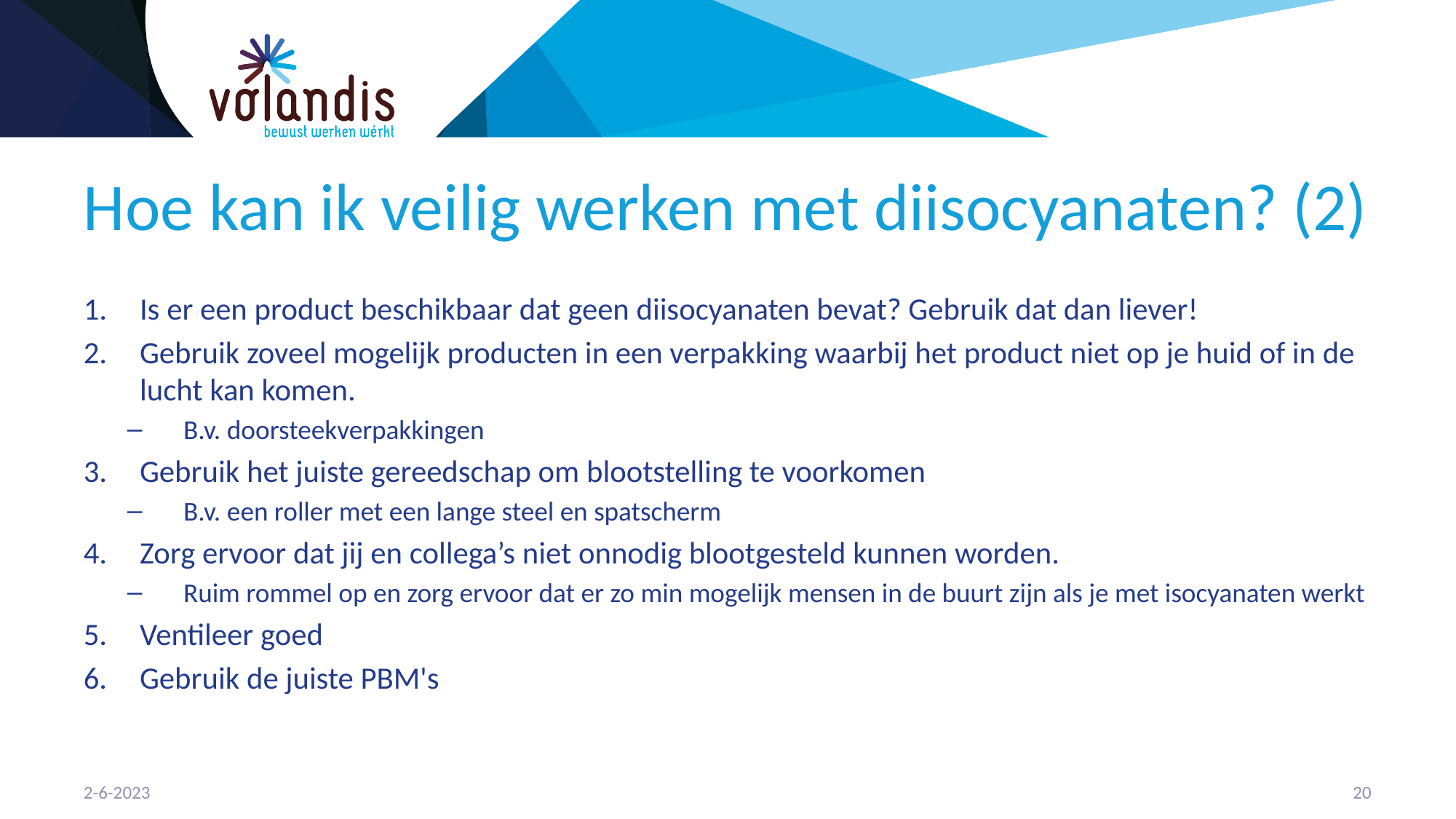

# Hoe kan ik veilig werken met diisocyanaten? (2)
Is er een product beschikbaar dat geen diisocyanaten bevat? Gebruik dat dan liever!
Gebruik zoveel mogelijk producten in een verpakking waarbij het product niet op je huid of in de lucht kan komen.
B.v. doorsteekverpakkingen
Gebruik het juiste gereedschap om blootstelling te voorkomen
B.v. een roller met een lange steel en spatscherm
Zorg ervoor dat jij en collega’s niet onnodig blootgesteld kunnen worden.
Ruim rommel op en zorg ervoor dat er zo min mogelijk mensen in de buurt zijn als je met isocyanaten werkt
Ventileer goed
Gebruik de juiste PBM's
2-6-2023
20